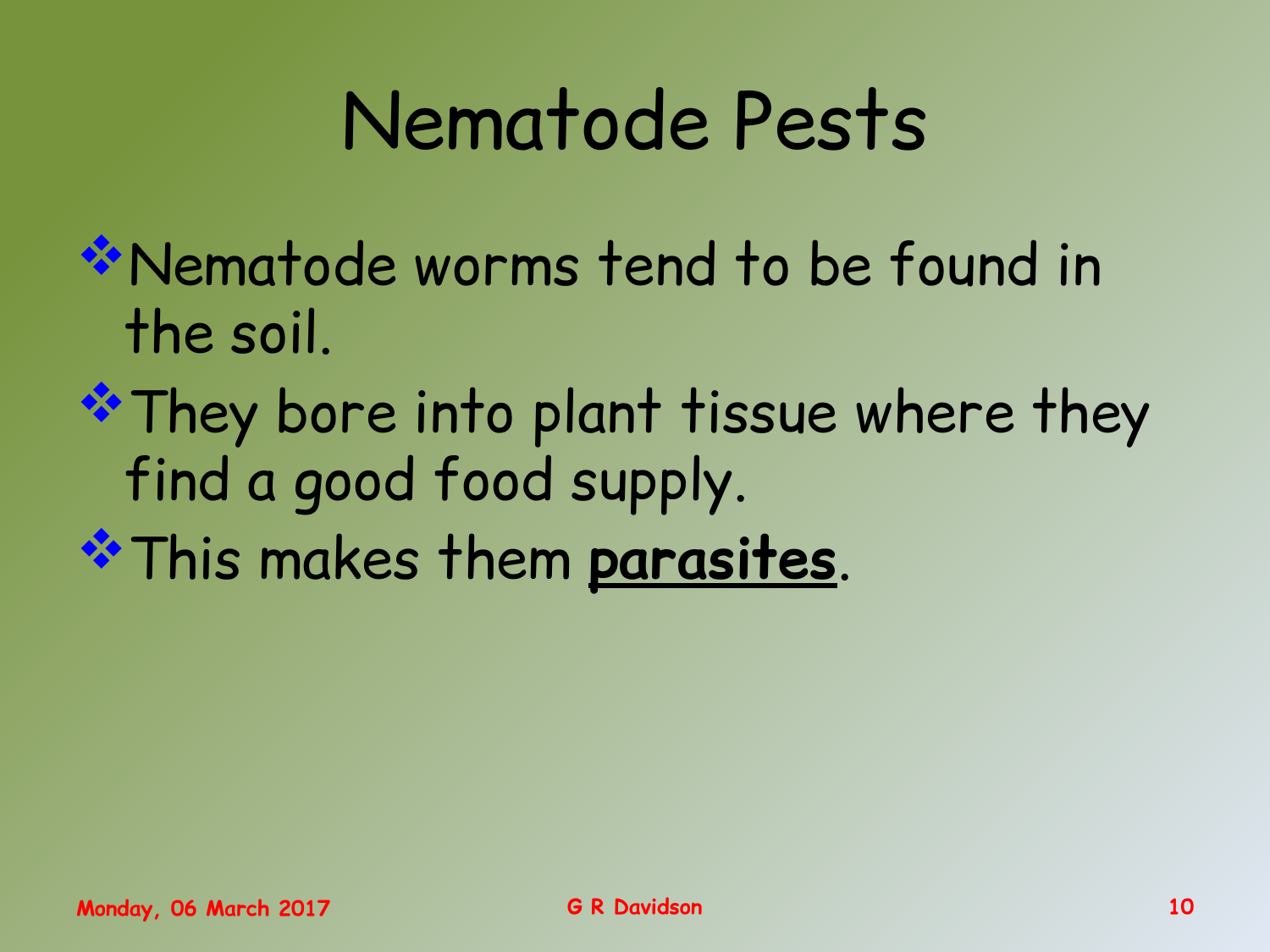

# Nematode Pests
Nematode worms tend to be found in the soil.
They bore into plant tissue where they find a good food supply.
This makes them parasites.
Monday, 06 March 2017
G R Davidson
10